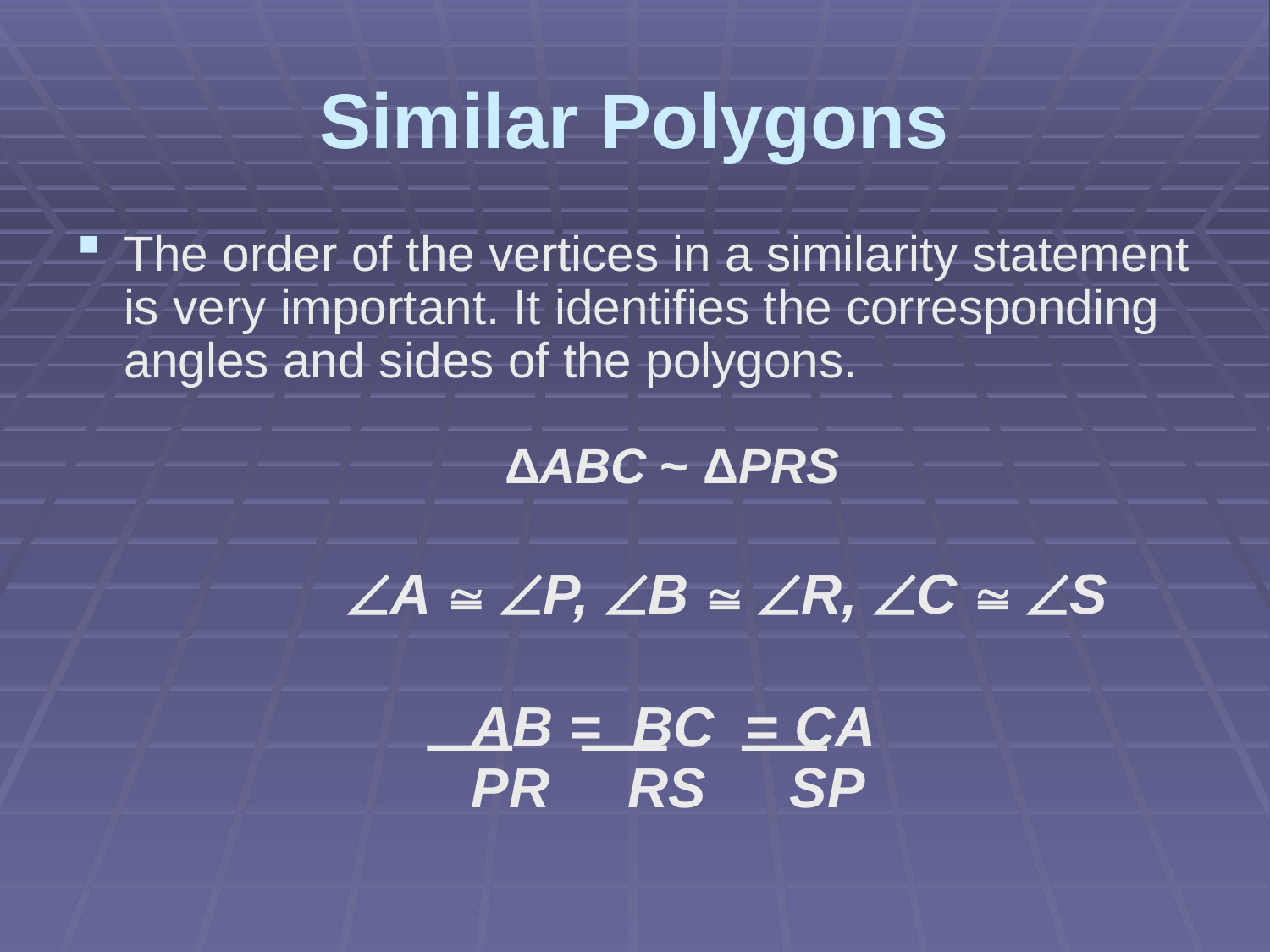

# Similar Polygons
The order of the vertices in a similarity statement is very important. It identifies the corresponding angles and sides of the polygons.
	 		ΔABC ~ ΔPRS
		       ∠A ≅ ∠P, ∠B ≅ ∠R, ∠C ≅ ∠S
			      AB =  BC  = CA
		      PR     RS	  SP